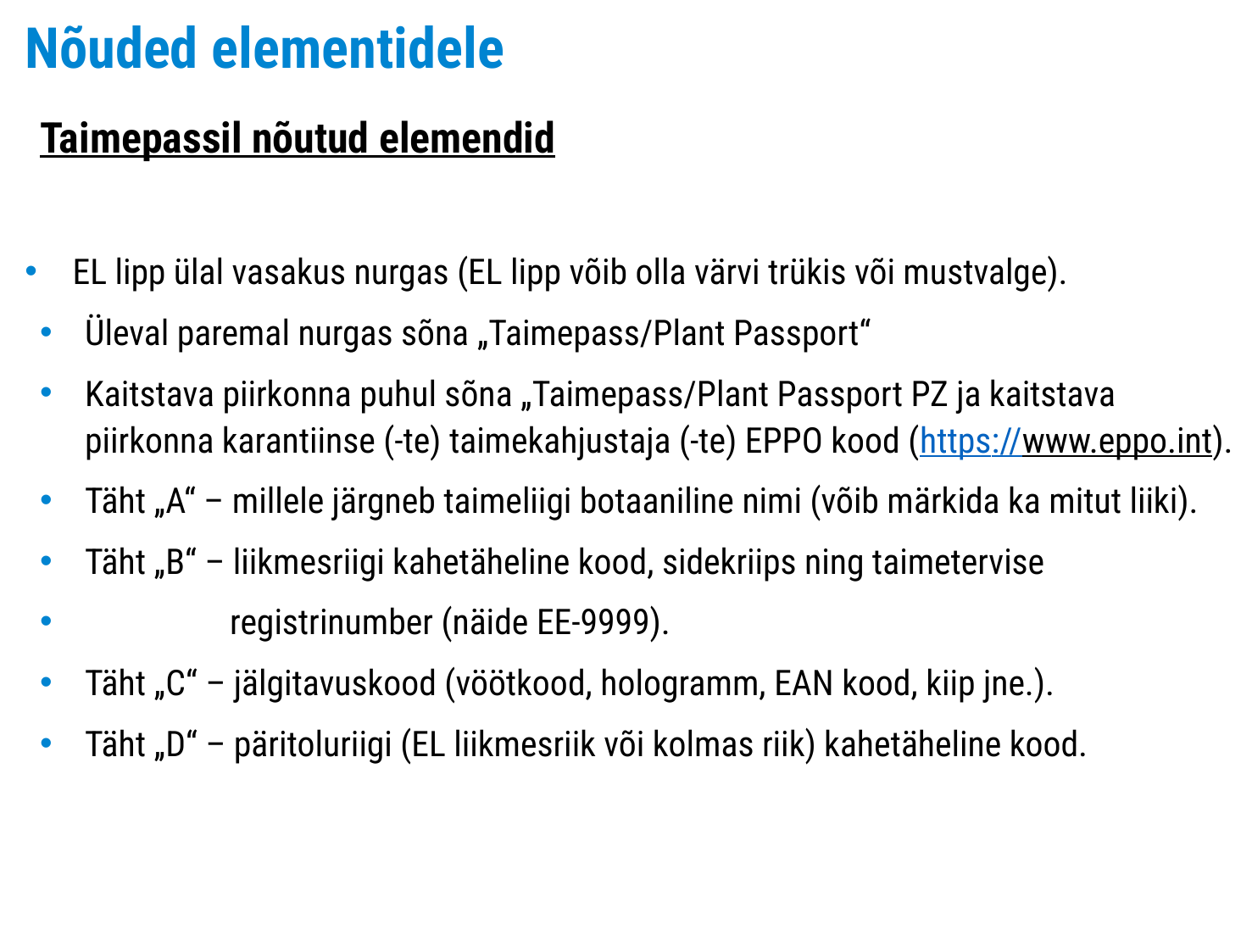

# Nõuded elementidele
Taimepassil nõutud elemendid

EL lipp ülal vasakus nurgas (EL lipp võib olla värvi trükis või mustvalge).
Üleval paremal nurgas sõna „Taimepass/Plant Passport“
Kaitstava piirkonna puhul sõna „Taimepass/Plant Passport PZ ja kaitstava piirkonna karantiinse (-te) taimekahjustaja (-te) EPPO kood (https://www.eppo.int).
Täht „A“ – millele järgneb taimeliigi botaaniline nimi (võib märkida ka mitut liiki).
Täht „B“ – liikmesriigi kahetäheline kood, sidekriips ning taimetervise
                  registrinumber (näide EE-9999).
Täht „C“ – jälgitavuskood (vöötkood, hologramm, EAN kood, kiip jne.).
Täht „D“ – päritoluriigi (EL liikmesriik või kolmas riik) kahetäheline kood.